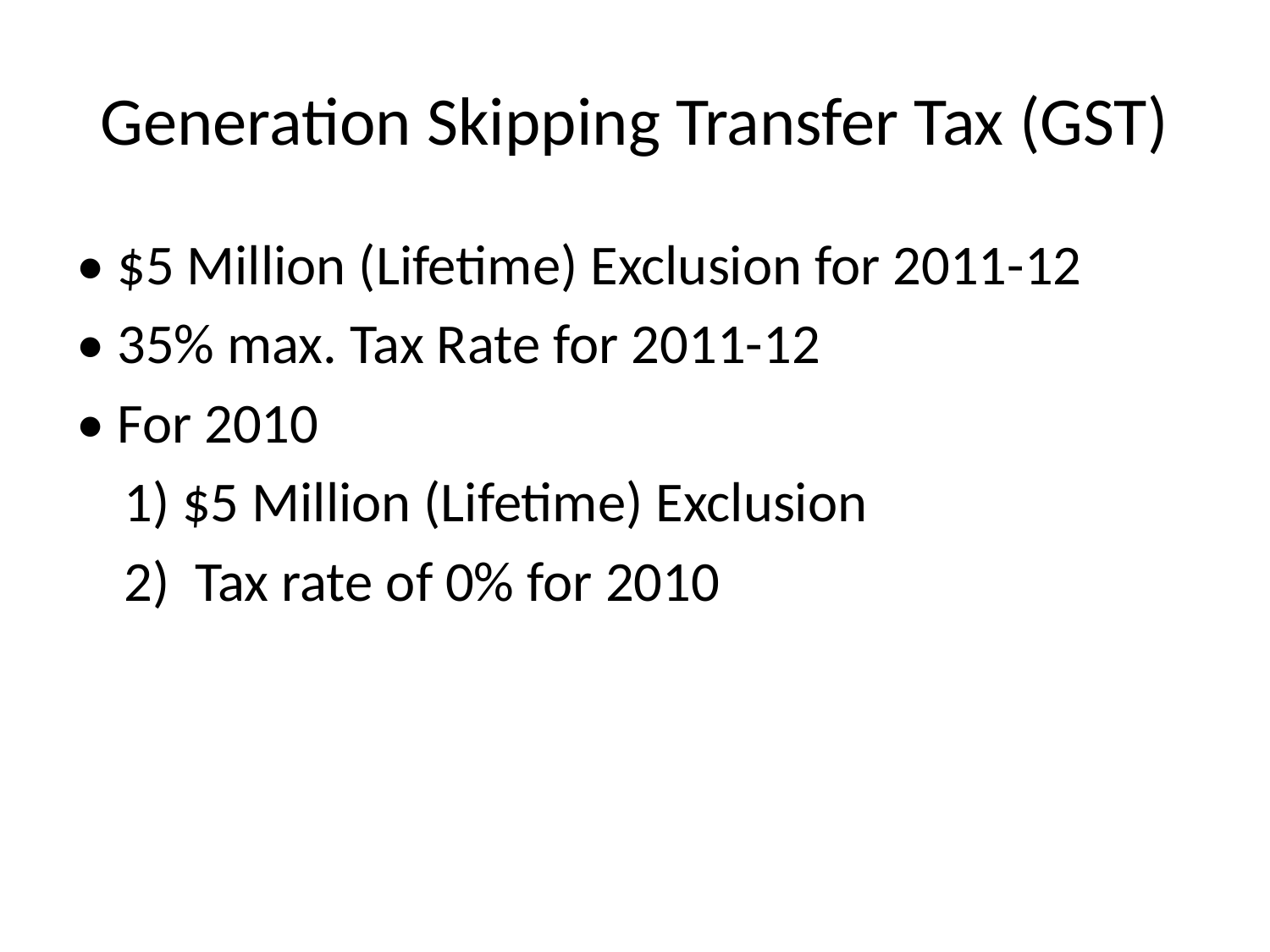

# Generation Skipping Transfer Tax (GST)
• $5 Million (Lifetime) Exclusion for 2011-12
• 35% max. Tax Rate for 2011-12
• For 2010
	1) $5 Million (Lifetime) Exclusion
	2)  Tax rate of 0% for 2010